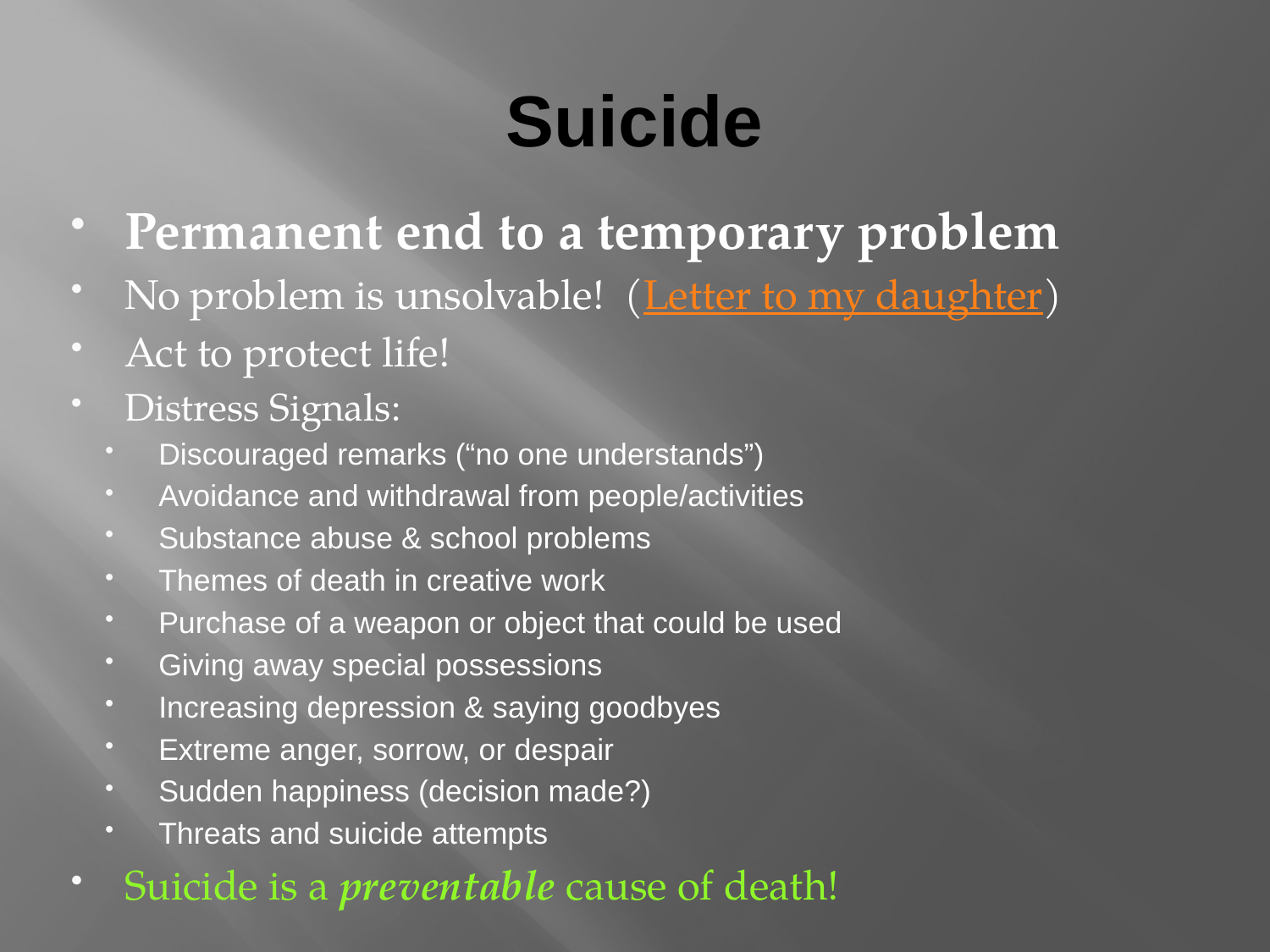

# Suicide
Permanent end to a temporary problem
No problem is unsolvable!  (Letter to my daughter)
Act to protect life!
Distress Signals:
Discouraged remarks (“no one understands”)
Avoidance and withdrawal from people/activities
Substance abuse & school problems
Themes of death in creative work
Purchase of a weapon or object that could be used
Giving away special possessions
Increasing depression & saying goodbyes
Extreme anger, sorrow, or despair
Sudden happiness (decision made?)
Threats and suicide attempts
Suicide is a preventable cause of death!